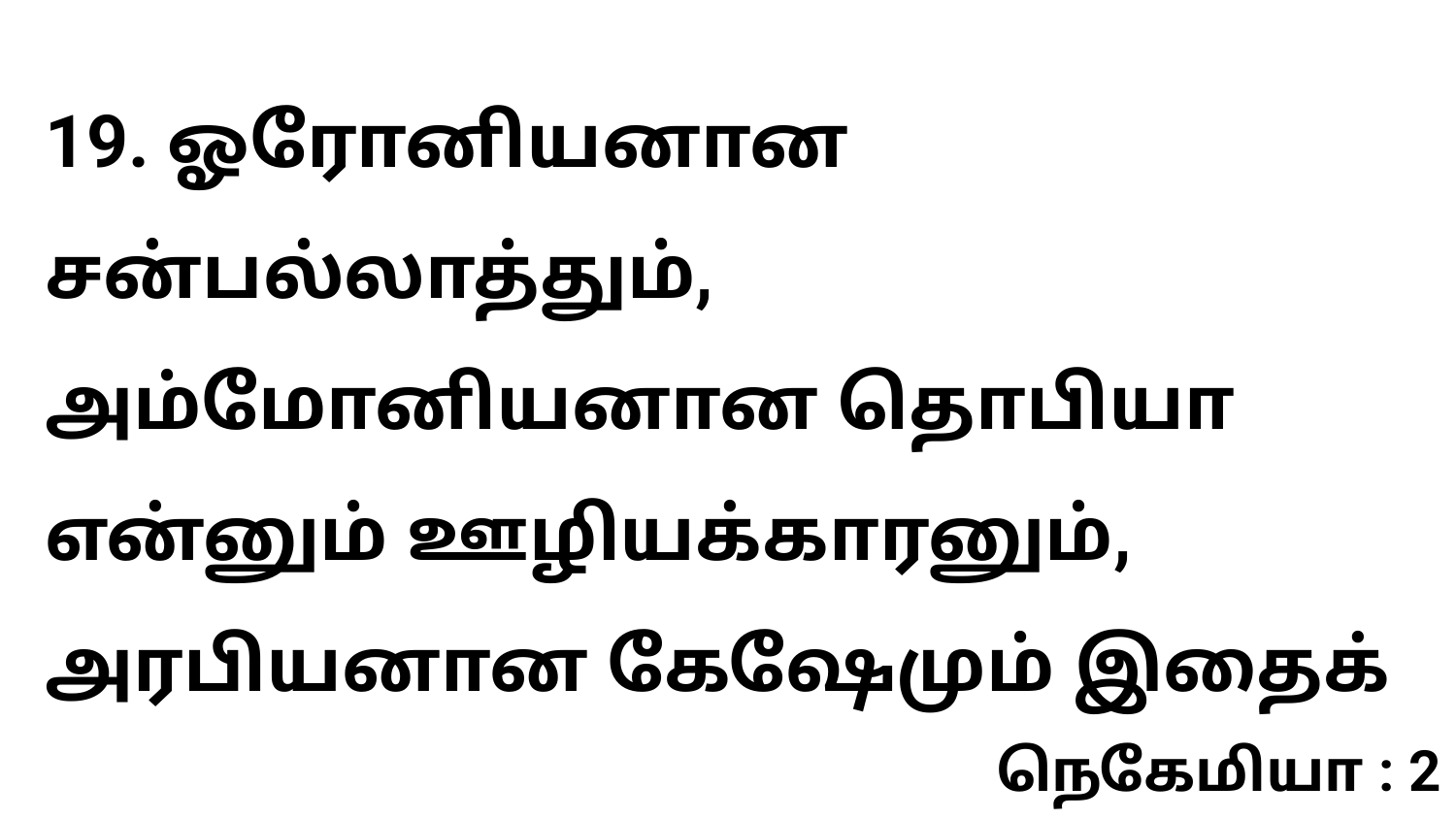

19. ஓரோனியனான சன்பல்லாத்தும், அம்மோனியனான தொபியா என்னும் ஊழியக்காரனும், அரபியனான கேஷேமும் இதைக்
நெகேமியா : 2